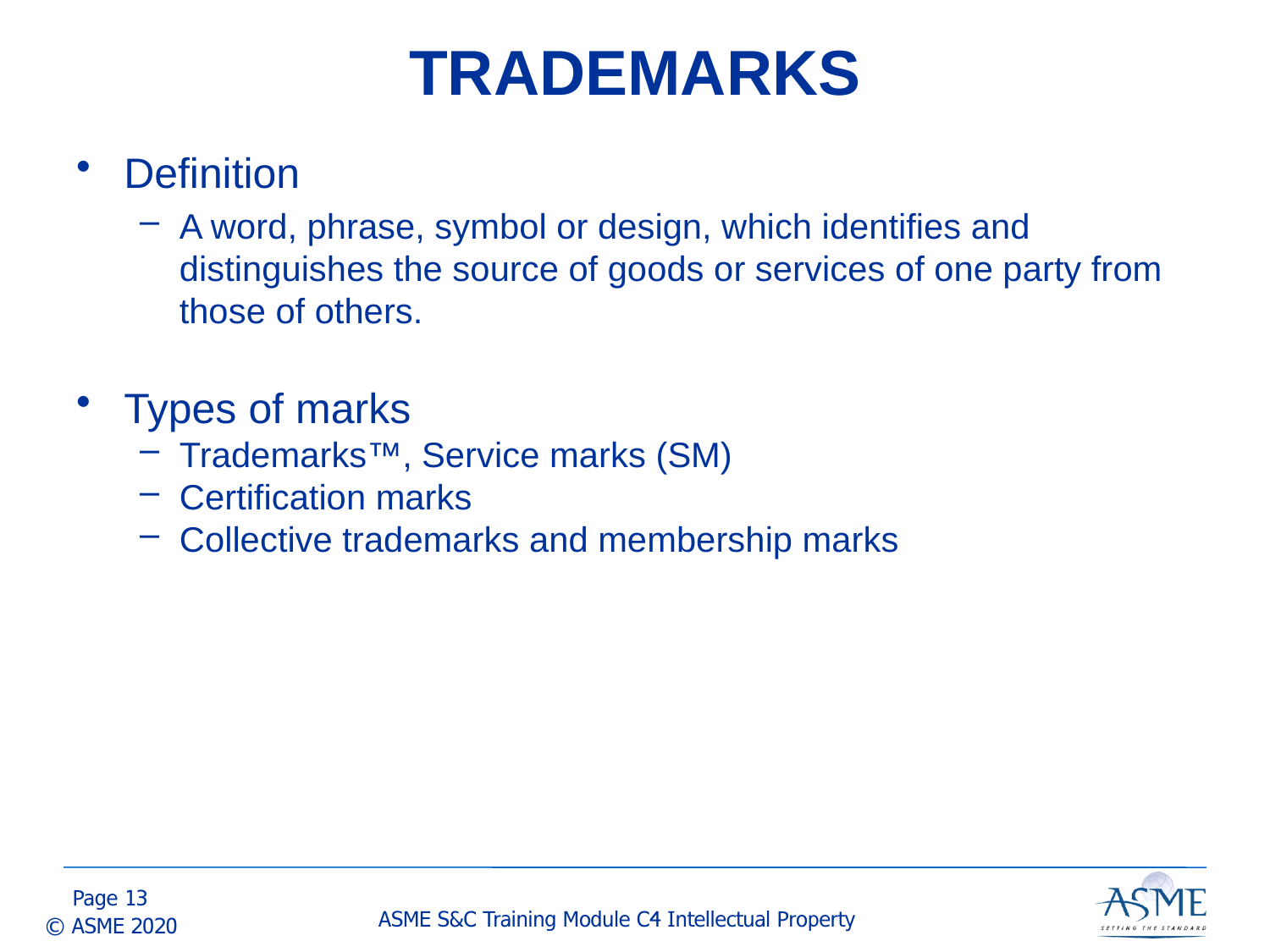

# TRADEMARKS
Definition
A word, phrase, symbol or design, which identifies and distinguishes the source of goods or services of one party from those of others.
Types of marks
Trademarks™, Service marks (SM)
Certification marks
Collective trademarks and membership marks

13
ASME S&C Training Module C4 Intellectual Property